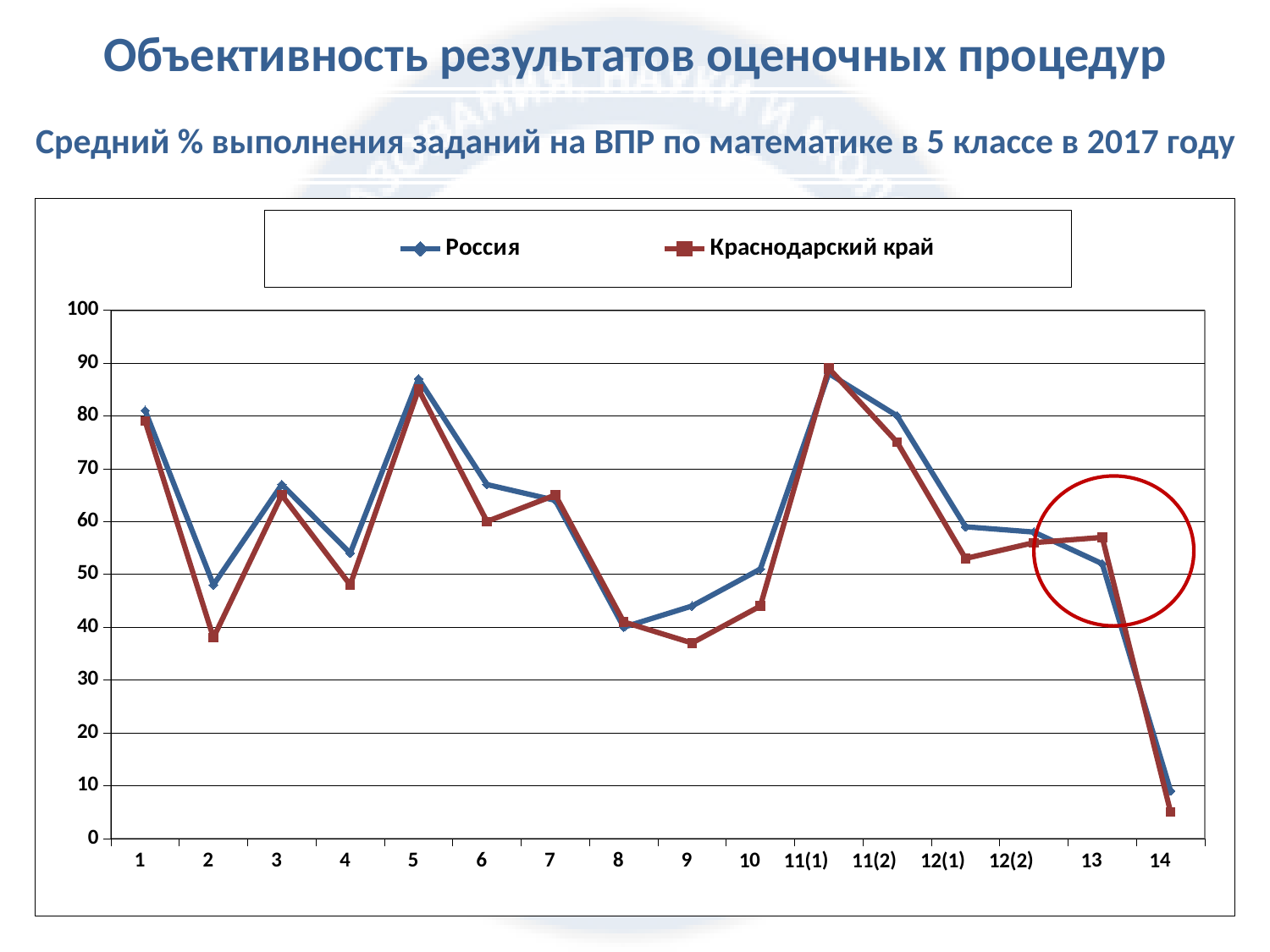

Объективность результатов оценочных процедур

Средний % выполнения заданий на ВПР по математике в 5 классе в 2017 году

### Chart

| Category | Россия | Краснодарский край |
|---|---|---|
| 1 | 81.0 | 79.0 |
| 2 | 48.0 | 38.0 |
| 3 | 67.0 | 65.0 |
| 4 | 54.0 | 48.0 |
| 5 | 87.0 | 85.0 |
| 6 | 67.0 | 60.0 |
| 7 | 64.0 | 65.0 |
| 8 | 40.0 | 41.0 |
| 9 | 44.0 | 37.0 |
| 10 | 51.0 | 44.0 |
| 11(1) | 88.0 | 89.0 |
| 11(2) | 80.0 | 75.0 |
| 12(1) | 59.0 | 53.0 |
| 12(2) | 58.0 | 56.0 |
| 13 | 52.0 | 57.0 |
| 14 | 9.0 | 5.0 |